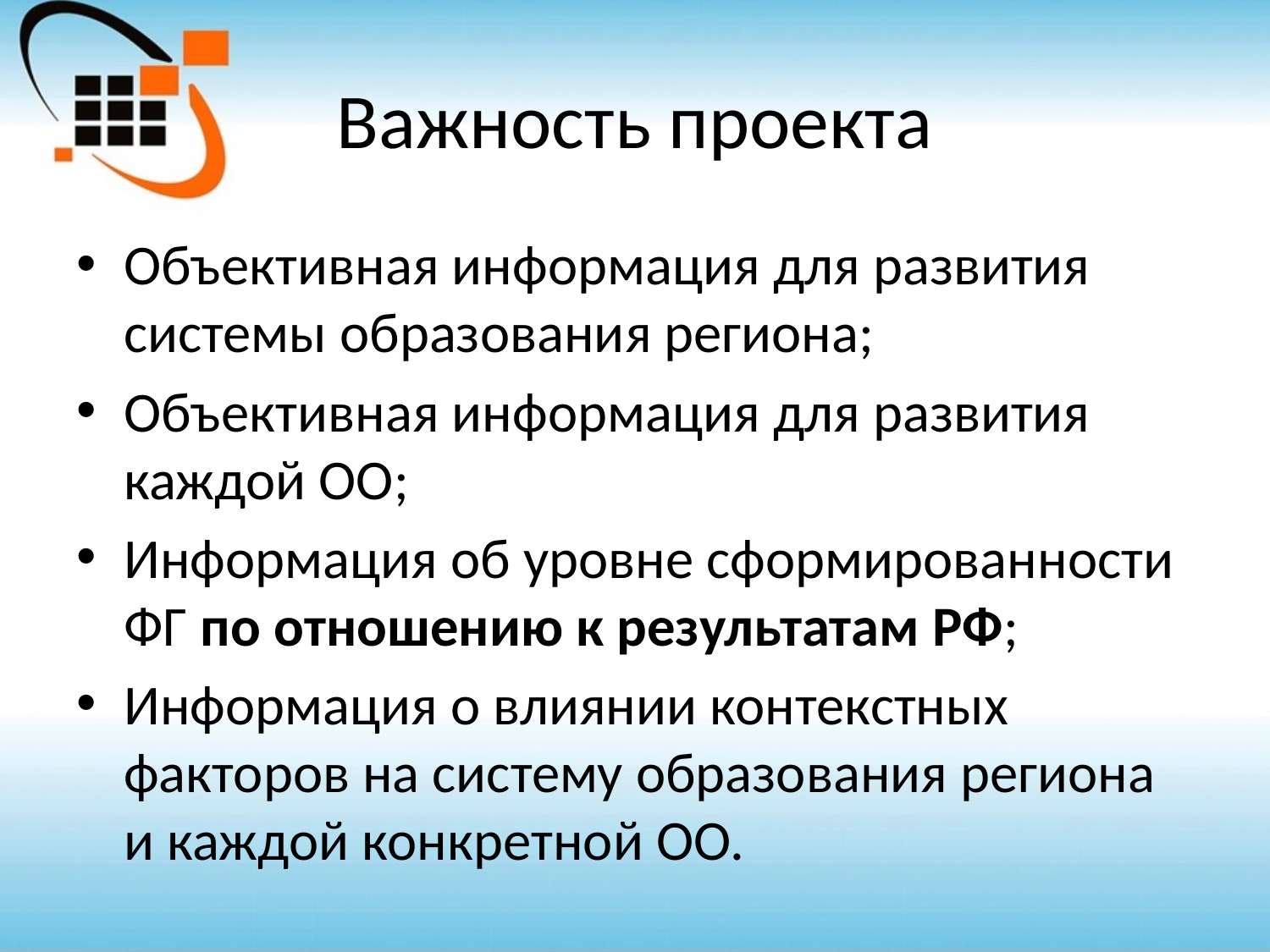

# Важность проекта
Объективная информация для развития системы образования региона;
Объективная информация для развития каждой ОО;
Информация об уровне сформированности ФГ по отношению к результатам РФ;
Информация о влиянии контекстных факторов на систему образования региона и каждой конкретной ОО.